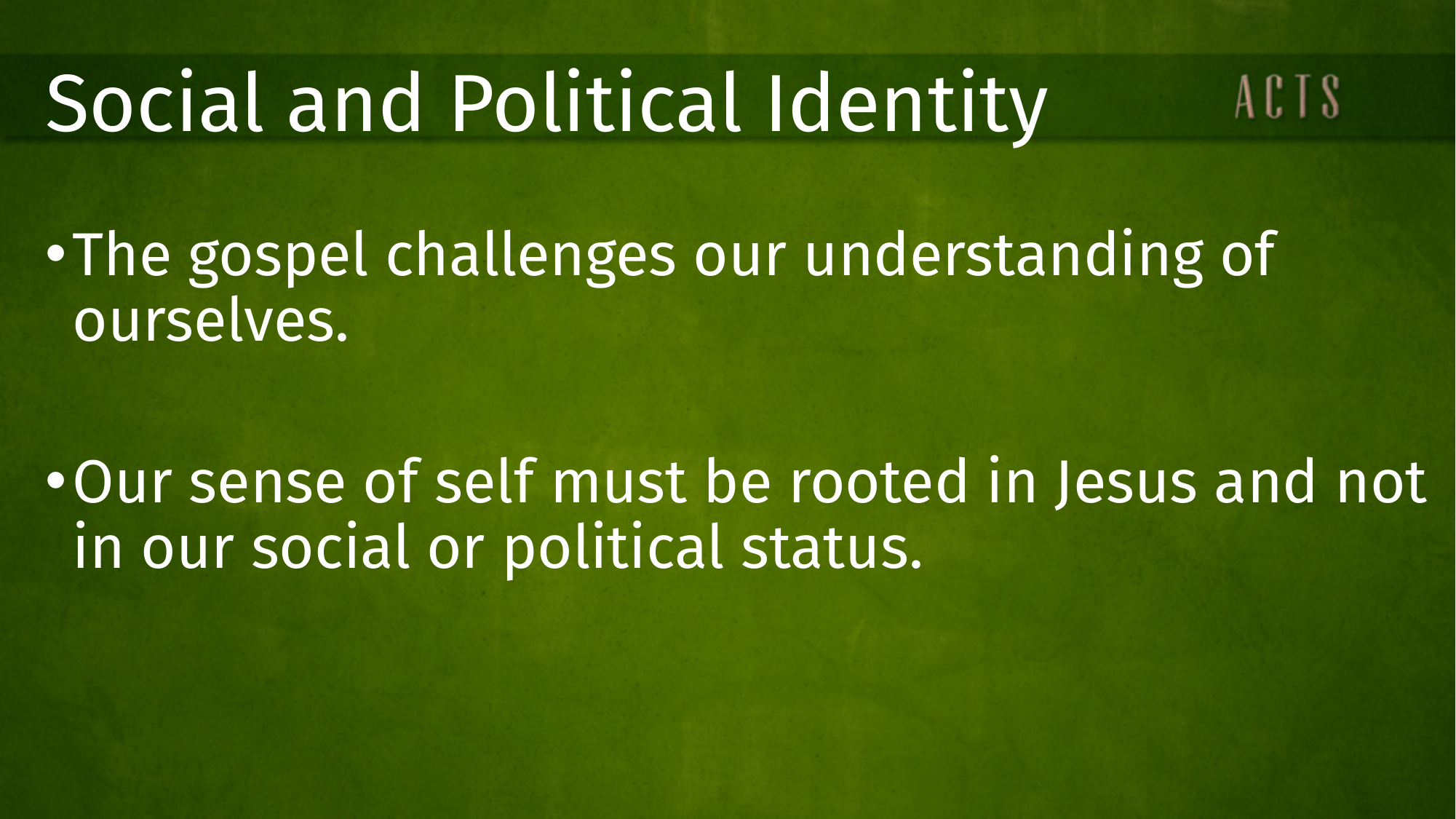

# Social and Political Identity
The gospel challenges our understanding of ourselves.

Our sense of self must be rooted in Jesus and not in our social or political status.